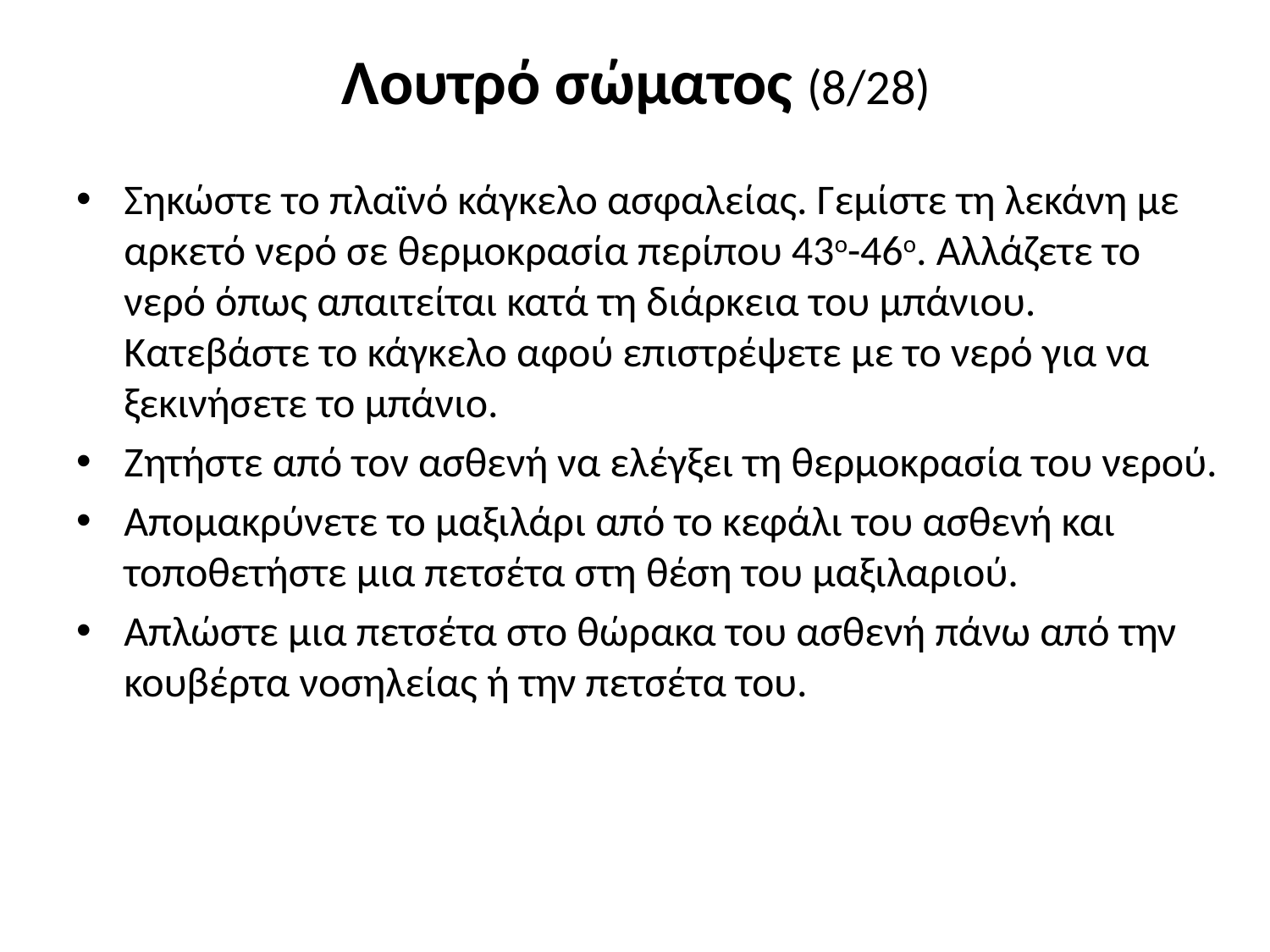

# Λουτρό σώματος (8/28)
Σηκώστε το πλαϊνό κάγκελο ασφαλείας. Γεμίστε τη λεκάνη με αρκετό νερό σε θερμοκρασία περίπου 43ο-46ο. Αλλάζετε το νερό όπως απαιτείται κατά τη διάρκεια του μπάνιου. Κατεβάστε το κάγκελο αφού επιστρέψετε με το νερό για να ξεκινήσετε το μπάνιο.
Ζητήστε από τον ασθενή να ελέγξει τη θερμοκρασία του νερού.
Απομακρύνετε το μαξιλάρι από το κεφάλι του ασθενή και τοποθετήστε μια πετσέτα στη θέση του μαξιλαριού.
Απλώστε μια πετσέτα στο θώρακα του ασθενή πάνω από την κουβέρτα νοσηλείας ή την πετσέτα του.